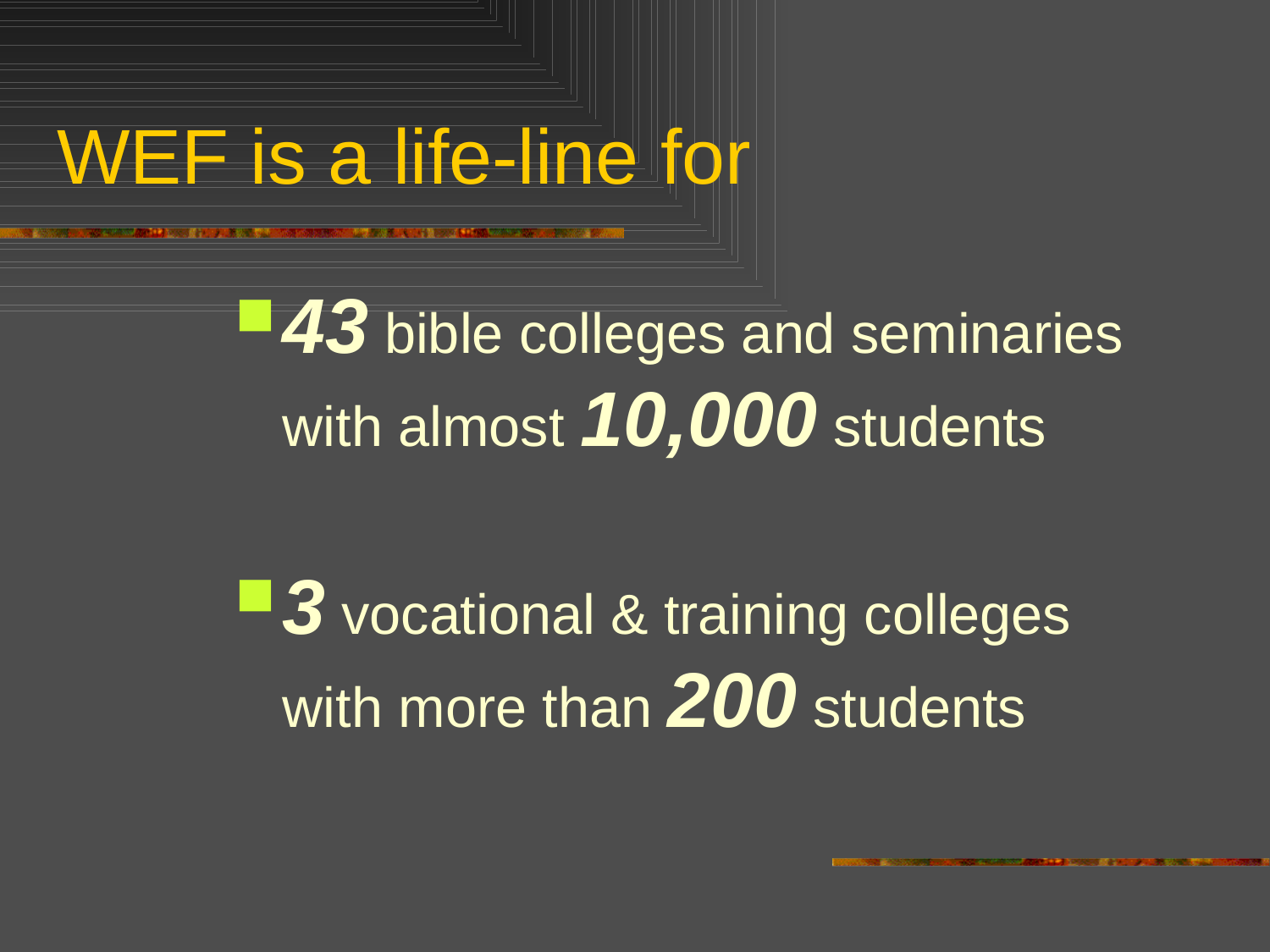

# WEF is a life-line for
43 bible colleges and seminaries with almost 10,000 students

3 vocational & training colleges with more than 200 students